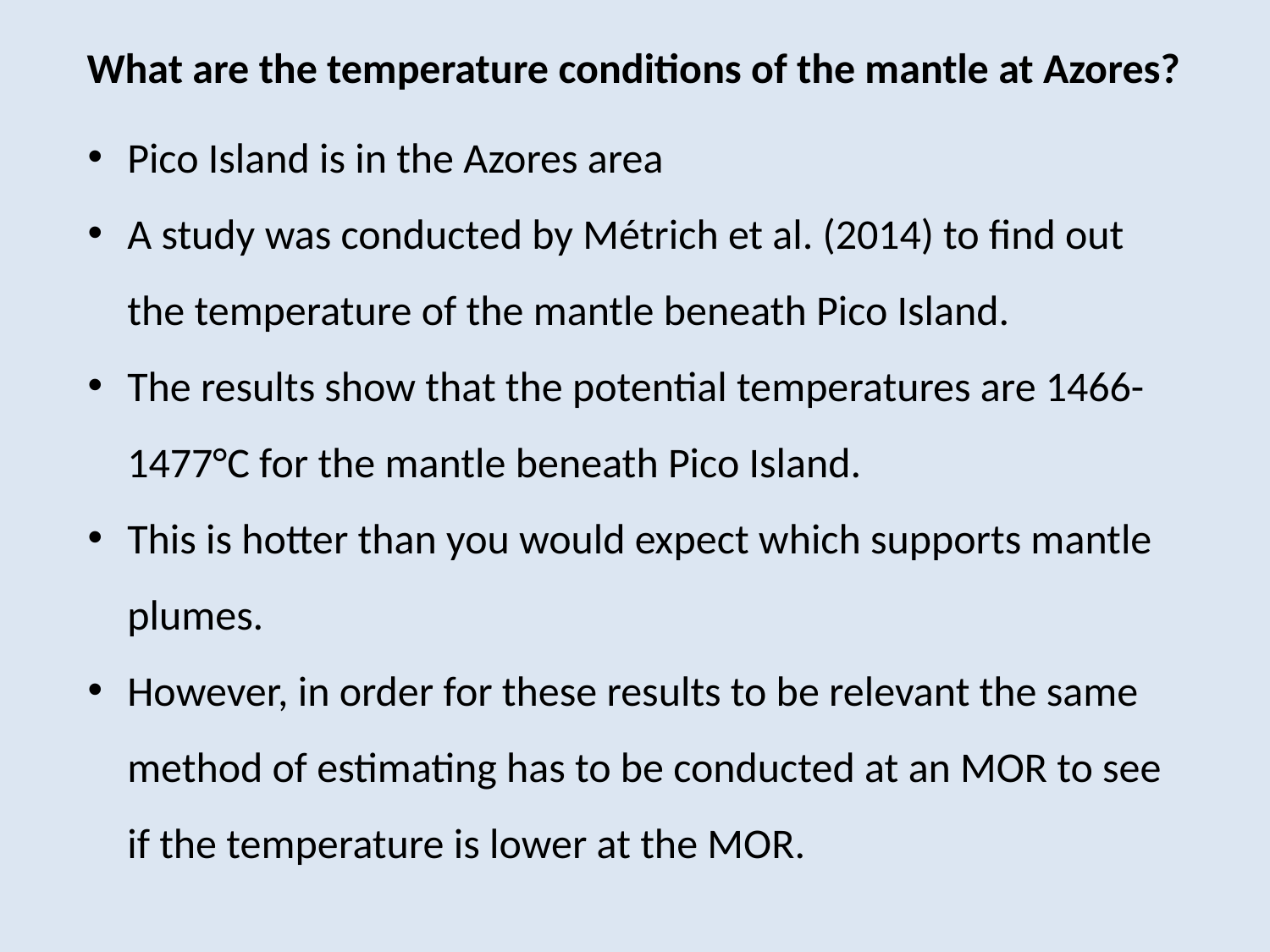

What are the temperature conditions of the mantle at Azores?
Pico Island is in the Azores area
A study was conducted by Métrich et al. (2014) to find out the temperature of the mantle beneath Pico Island.
The results show that the potential temperatures are 1466-1477°C for the mantle beneath Pico Island.
This is hotter than you would expect which supports mantle plumes.
However, in order for these results to be relevant the same method of estimating has to be conducted at an MOR to see if the temperature is lower at the MOR.